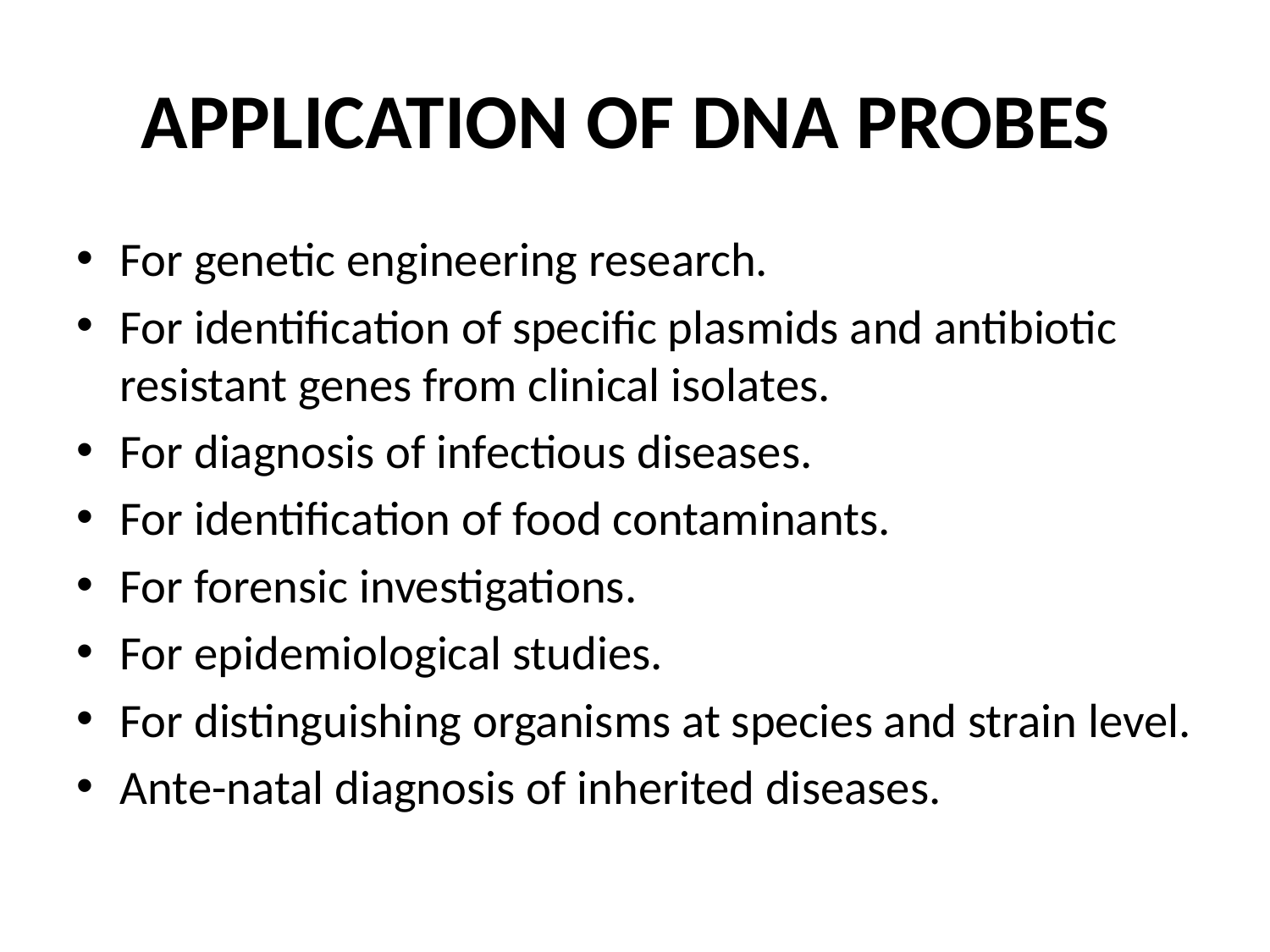

# APPLICATION OF DNA PROBES
For genetic engineering research.
For identification of specific plasmids and antibiotic resistant genes from clinical isolates.
For diagnosis of infectious diseases.
For identification of food contaminants.
For forensic investigations.
For epidemiological studies.
For distinguishing organisms at species and strain level.
Ante-natal diagnosis of inherited diseases.